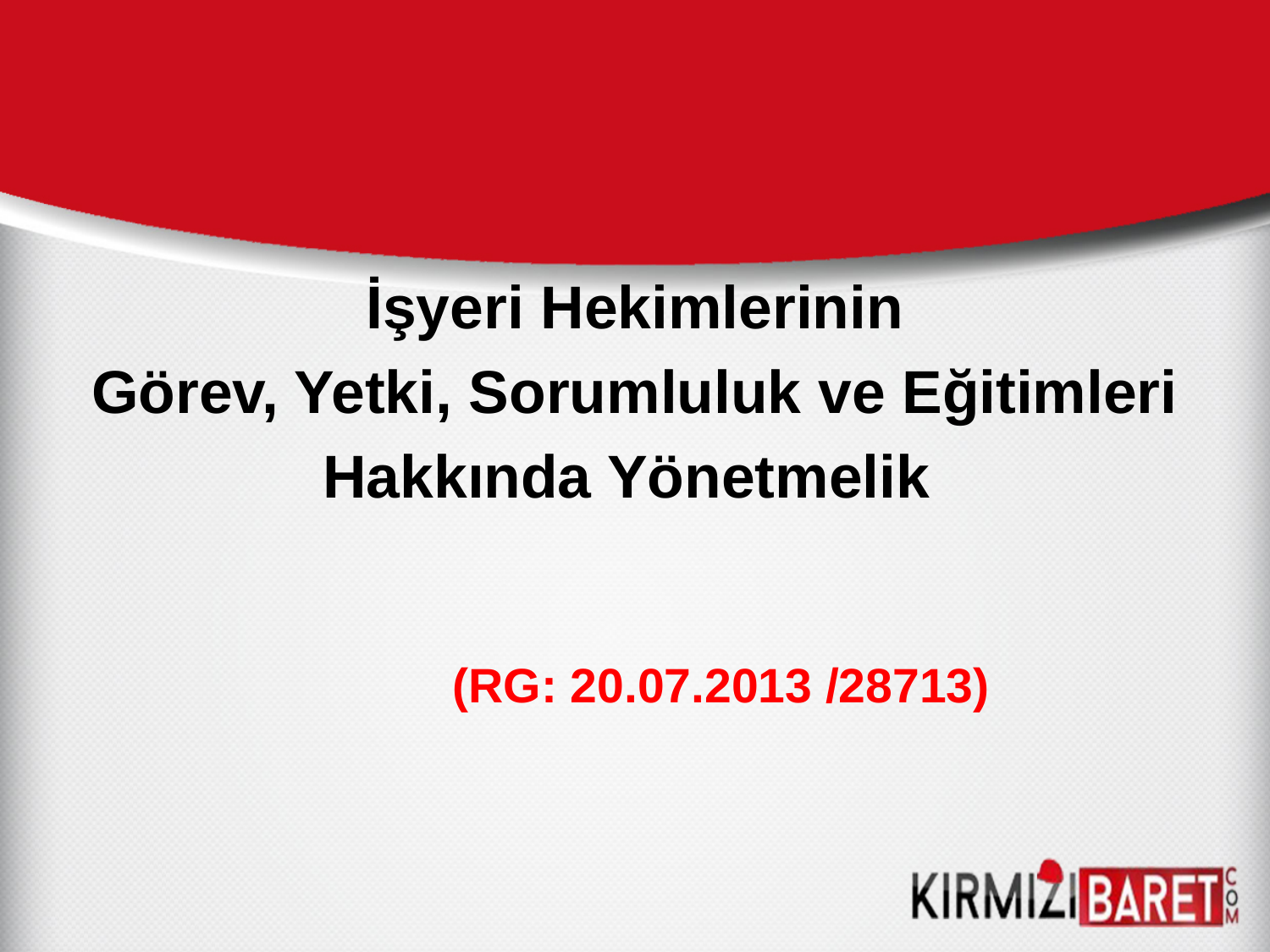

İşyeri Hekimlerinin
 Görev, Yetki, Sorumluluk ve Eğitimleri
Hakkında Yönetmelik

                                 (RG: 20.07.2013 /28713)